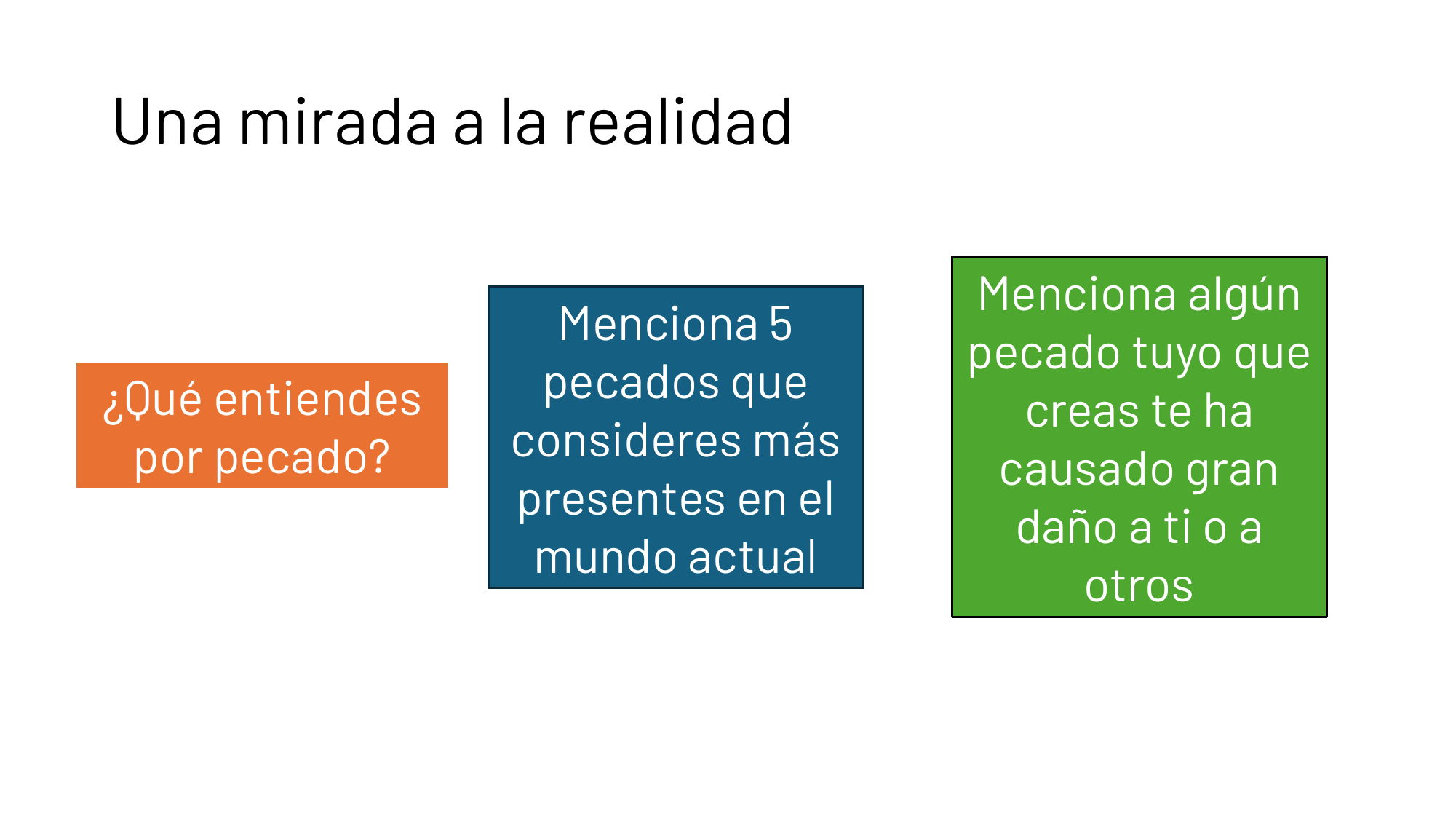

# Una mirada a la realidad
Menciona algún pecado tuyo que creas te ha causado gran daño a ti o a otros
Menciona 5 pecados que consideres más presentes en el mundo actual
¿Qué entiendes por pecado?